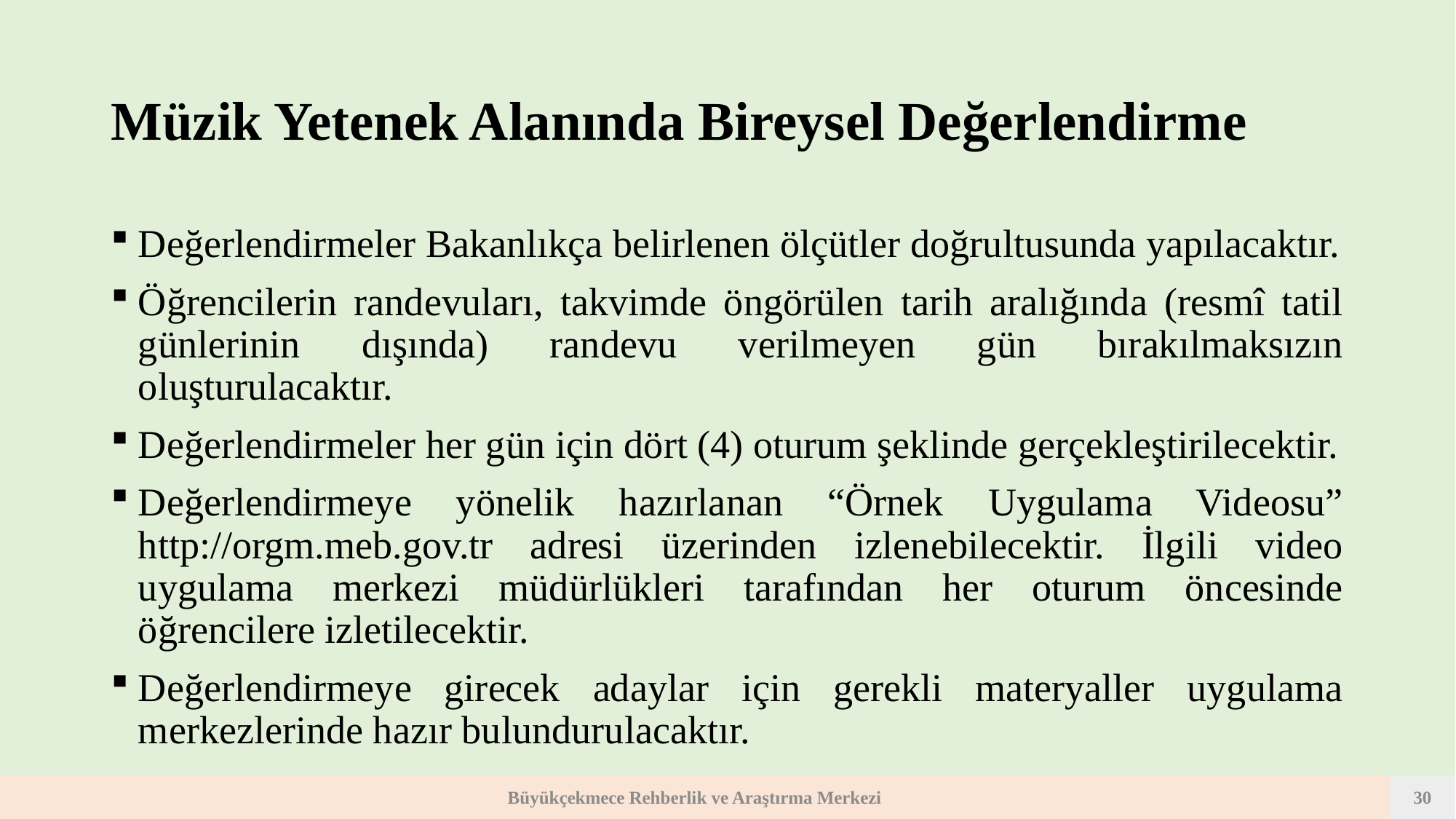

# Müzik Yetenek Alanında Bireysel Değerlendirme
Değerlendirmeler Bakanlıkça belirlenen ölçütler doğrultusunda yapılacaktır.
Öğrencilerin randevuları, takvimde öngörülen tarih aralığında (resmî tatil günlerinin dışında) randevu verilmeyen gün bırakılmaksızın oluşturulacaktır.
Değerlendirmeler her gün için dört (4) oturum şeklinde gerçekleştirilecektir.
Değerlendirmeye yönelik hazırlanan “Örnek Uygulama Videosu” http://orgm.meb.gov.tr adresi üzerinden izlenebilecektir. İlgili video uygulama merkezi müdürlükleri tarafından her oturum öncesinde öğrencilere izletilecektir.
Değerlendirmeye girecek adaylar için gerekli materyaller uygulama merkezlerinde hazır bulundurulacaktır.
Büyükçekmece Rehberlik ve Araştırma Merkezi
30